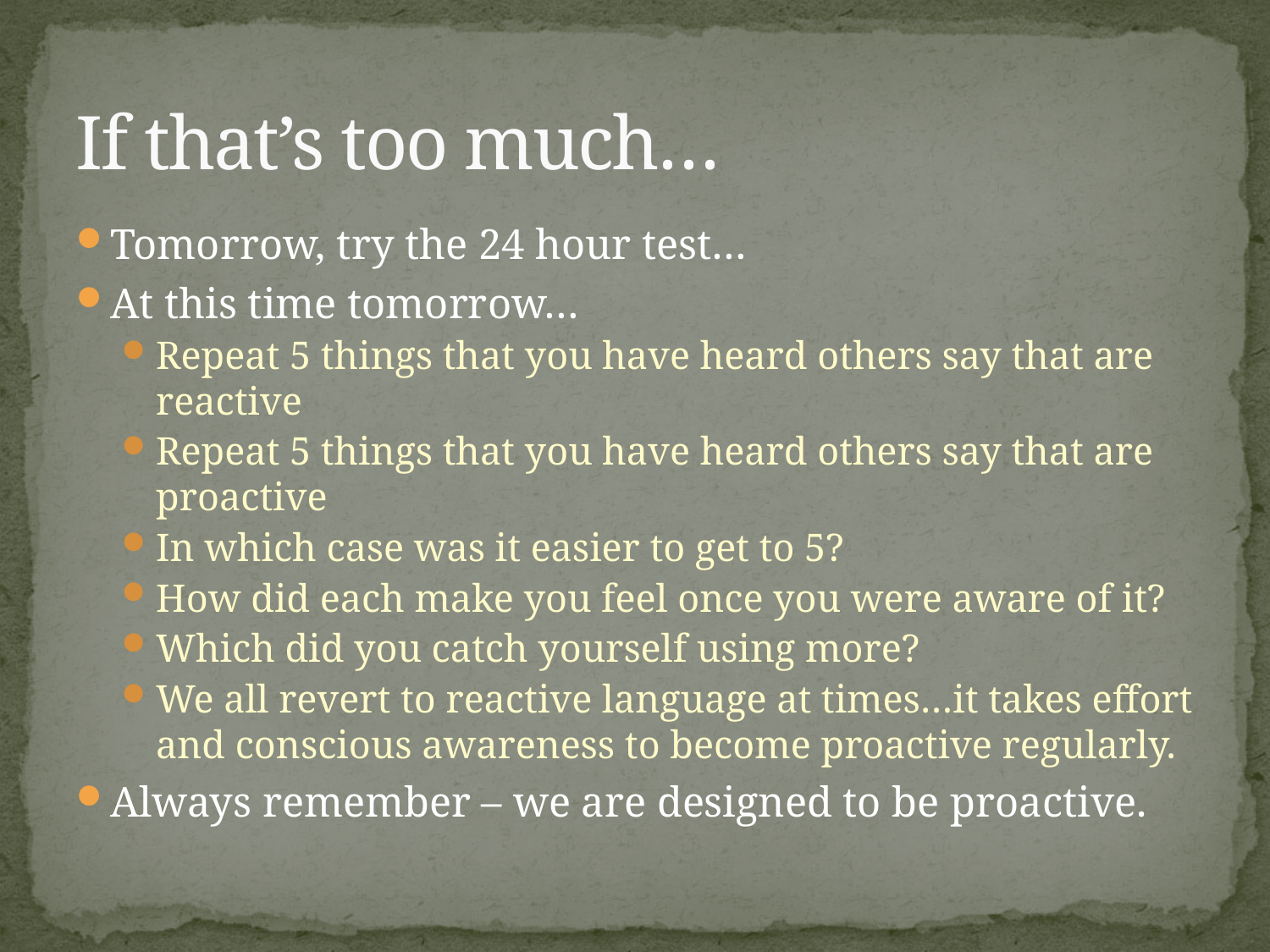

# If that’s too much…
Tomorrow, try the 24 hour test…
At this time tomorrow…
Repeat 5 things that you have heard others say that are reactive
Repeat 5 things that you have heard others say that are proactive
In which case was it easier to get to 5?
How did each make you feel once you were aware of it?
Which did you catch yourself using more?
We all revert to reactive language at times…it takes effort and conscious awareness to become proactive regularly.
Always remember – we are designed to be proactive.